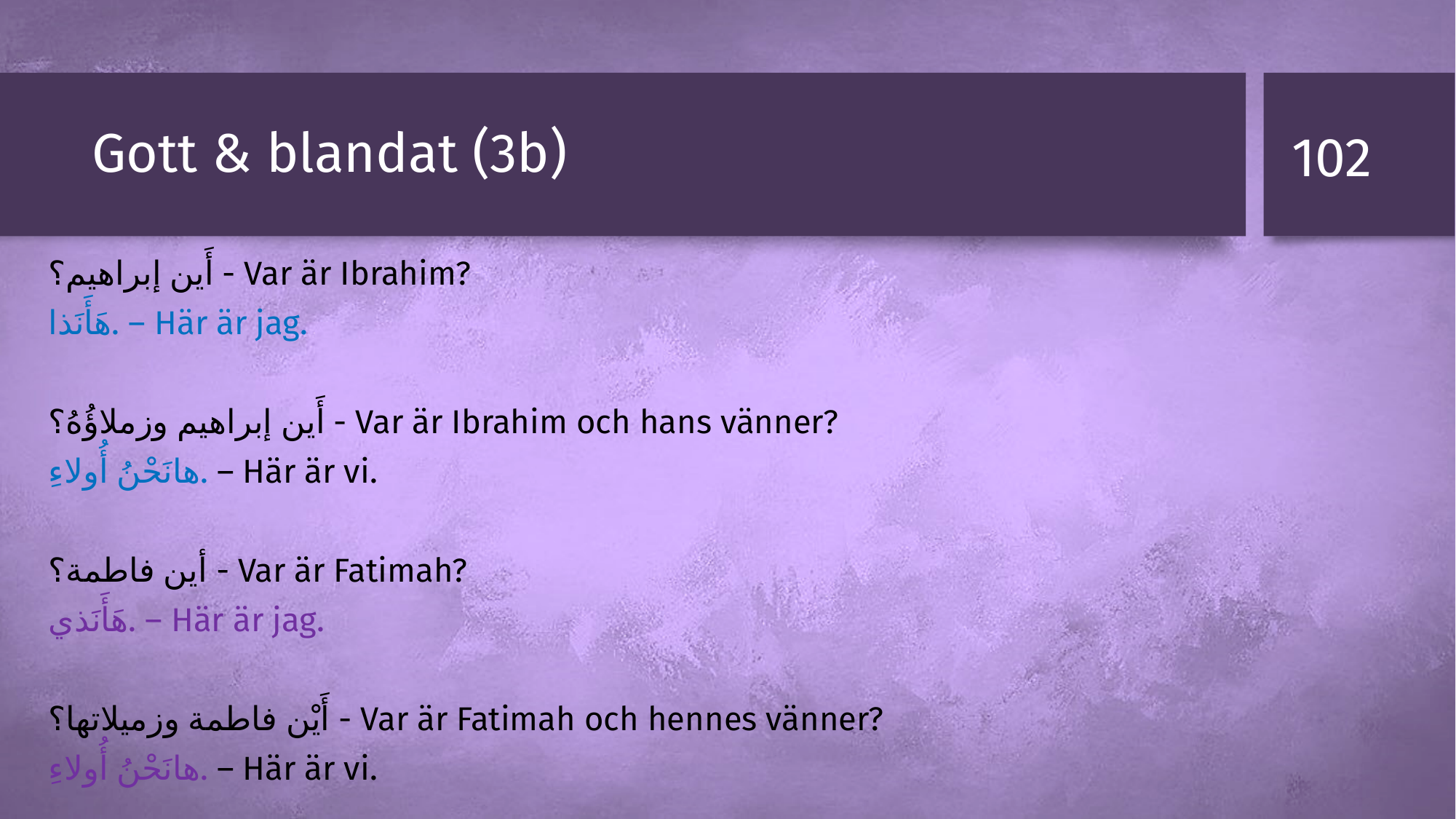

102
# Gott & blandat (3b)
أَين إبراهيم؟ - Var är Ibrahim?
هَأَنَذا. – Här är jag.

أَين إبراهيم وزملاؤُهُ؟ - Var är Ibrahim och hans vänner?
هانَحْنُ أُولاءِ. – Här är vi.

أين فاطمة؟ - Var är Fatimah?
هَأَنَذي. – Här är jag.

أَيْن فاطمة وزميلاتها؟ - Var är Fatimah och hennes vänner?
هانَحْنُ أُولاءِ. – Här är vi.